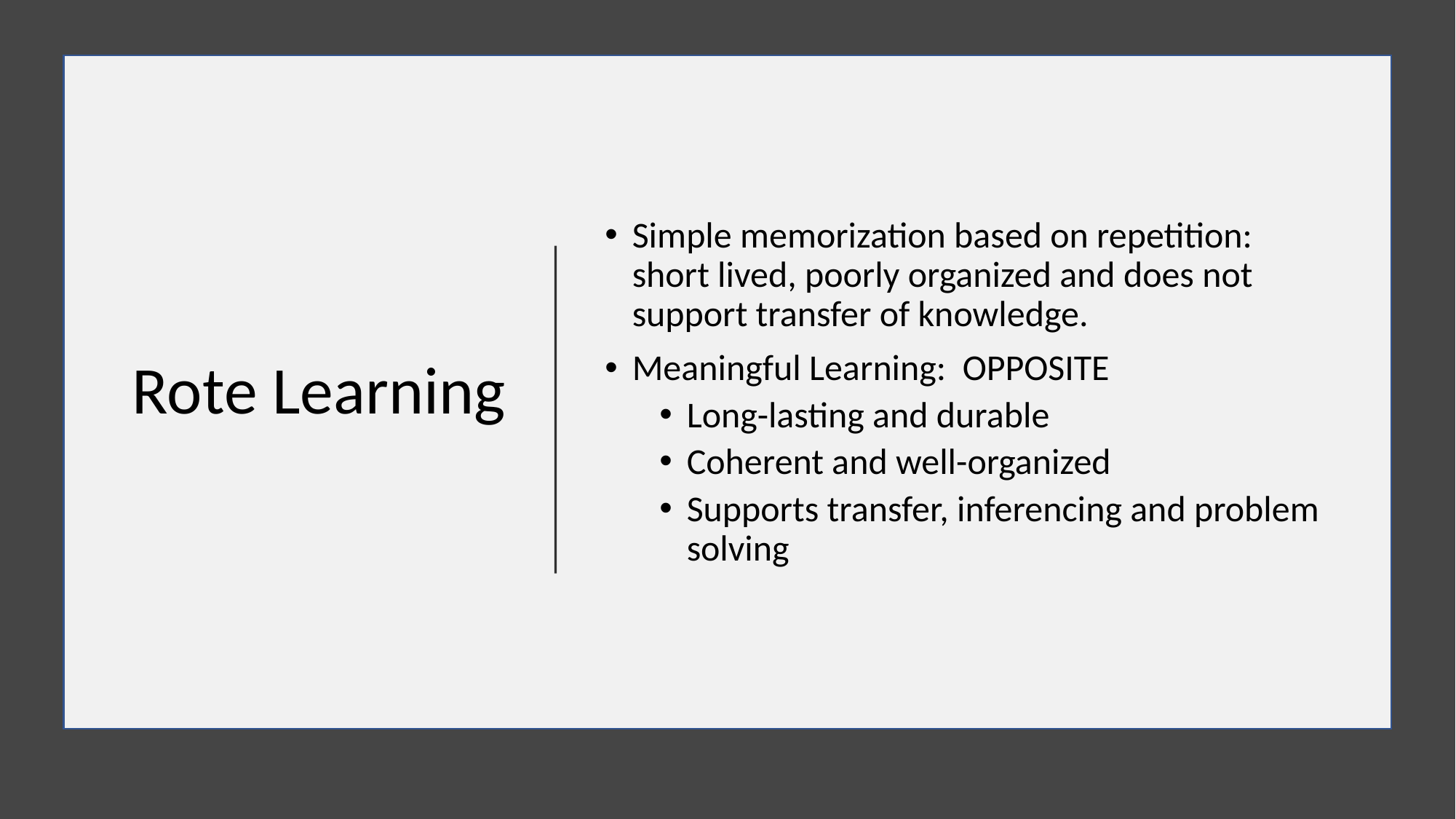

# Rote Learning
Simple memorization based on repetition:  short lived, poorly organized and does not support transfer of knowledge.
Meaningful Learning:  OPPOSITE
Long-lasting and durable
Coherent and well-organized
Supports transfer, inferencing and problem solving